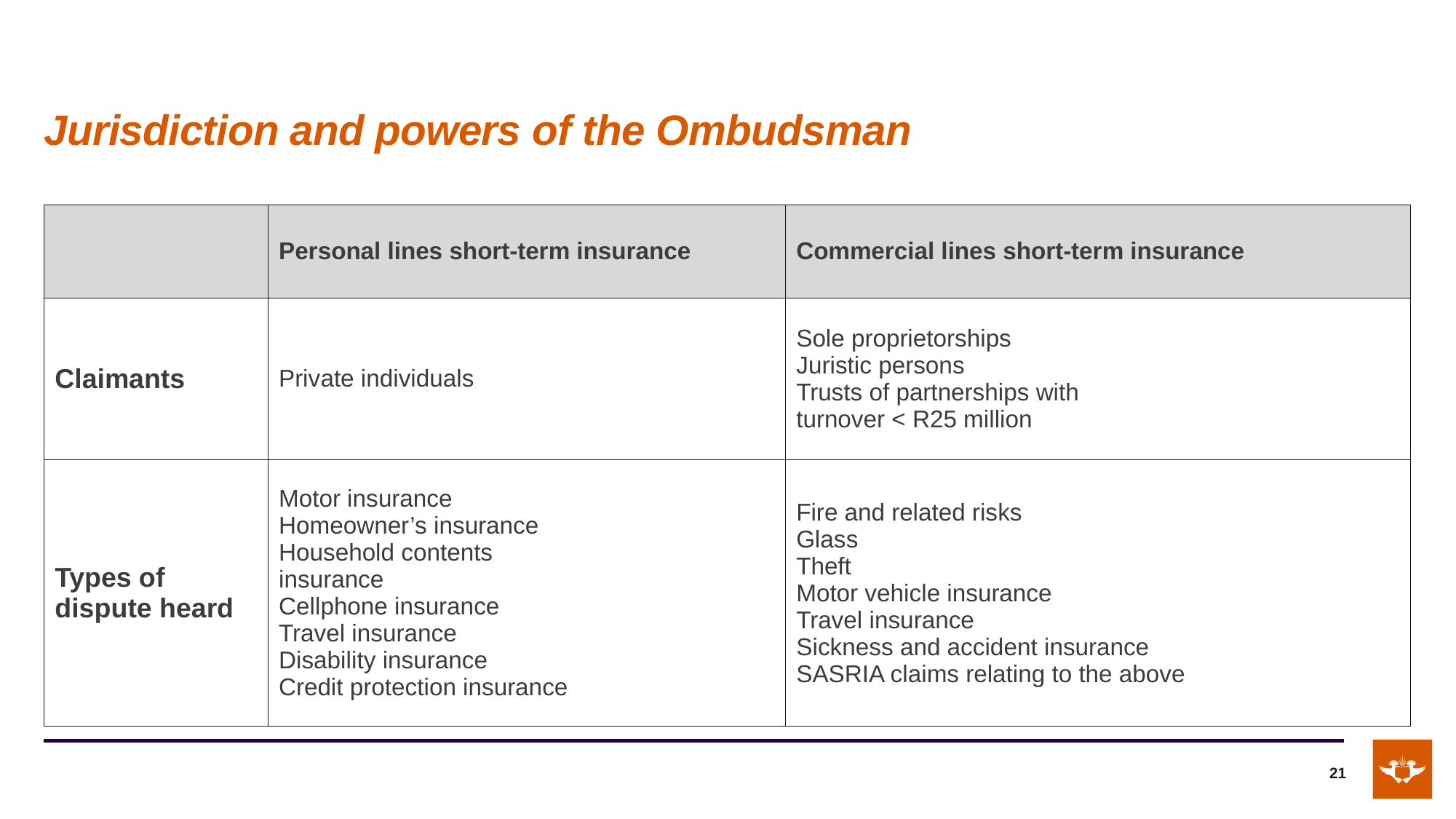

# Jurisdiction and powers of the Ombudsman
|  | Personal lines short-term insurance | Commercial lines short-term insurance |
| --- | --- | --- |
| Claimants | Private individuals | Sole proprietorships Juristic persons Trusts of partnerships with turnover < R25 million |
| Types of dispute heard | Motor insurance Homeowner’s insurance Household contents insurance Cellphone insurance Travel insurance Disability insurance Credit protection insurance | Fire and related risks Glass Theft Motor vehicle insurance Travel insurance Sickness and accident insurance SASRIA claims relating to the above |